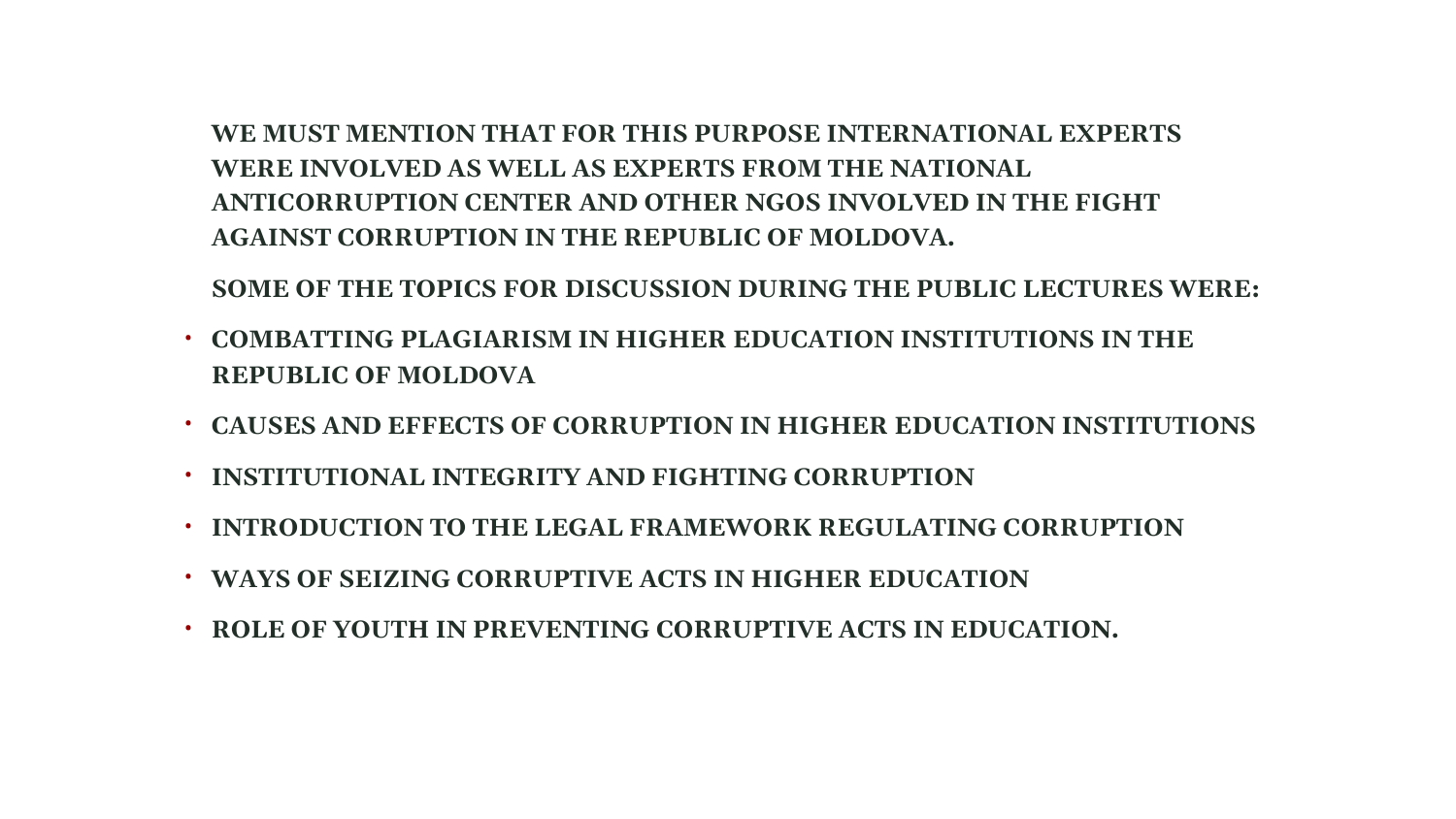

WE MUST MENTION THAT FOR THIS PURPOSE INTERNATIONAL EXPERTS WERE INVOLVED AS WELL AS EXPERTS FROM THE NATIONAL ANTICORRUPTION CENTER AND OTHER NGOS INVOLVED IN THE FIGHT AGAINST CORRUPTION IN THE REPUBLIC OF MOLDOVA.
SOME OF THE TOPICS FOR DISCUSSION DURING THE PUBLIC LECTURES WERE:
COMBATTING PLAGIARISM IN HIGHER EDUCATION INSTITUTIONS IN THE REPUBLIC OF MOLDOVA
CAUSES AND EFFECTS OF CORRUPTION IN HIGHER EDUCATION INSTITUTIONS
INSTITUTIONAL INTEGRITY AND FIGHTING CORRUPTION
INTRODUCTION TO THE LEGAL FRAMEWORK REGULATING CORRUPTION
WAYS OF SEIZING CORRUPTIVE ACTS IN HIGHER EDUCATION
ROLE OF YOUTH IN PREVENTING CORRUPTIVE ACTS IN EDUCATION.